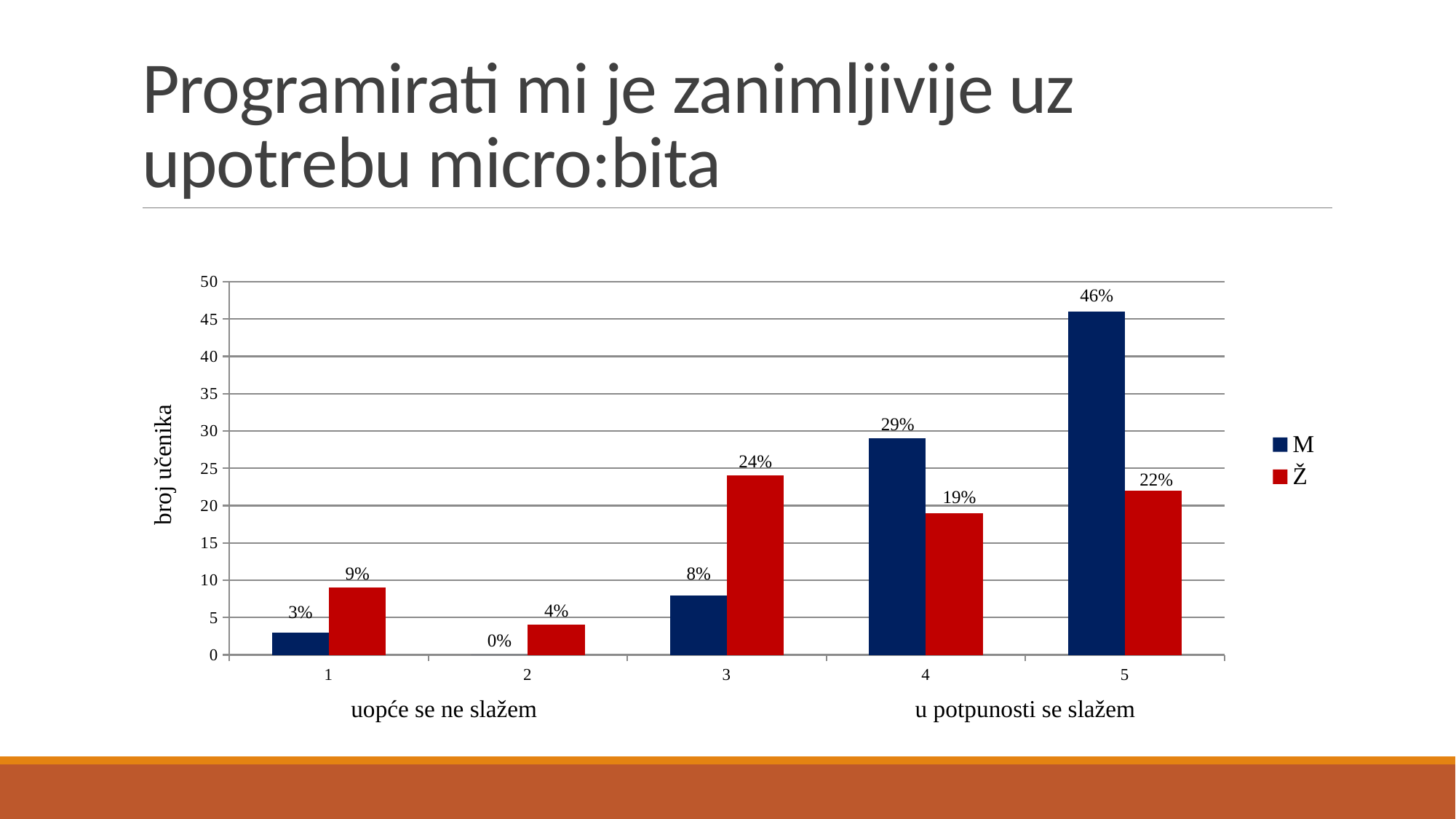

# Programirati mi je zanimljivije uz upotrebu micro:bita

### Chart

| Category | M | Ž |
|---|---|---|
broj učenika
uopće se ne slažem
u potpunosti se slažem